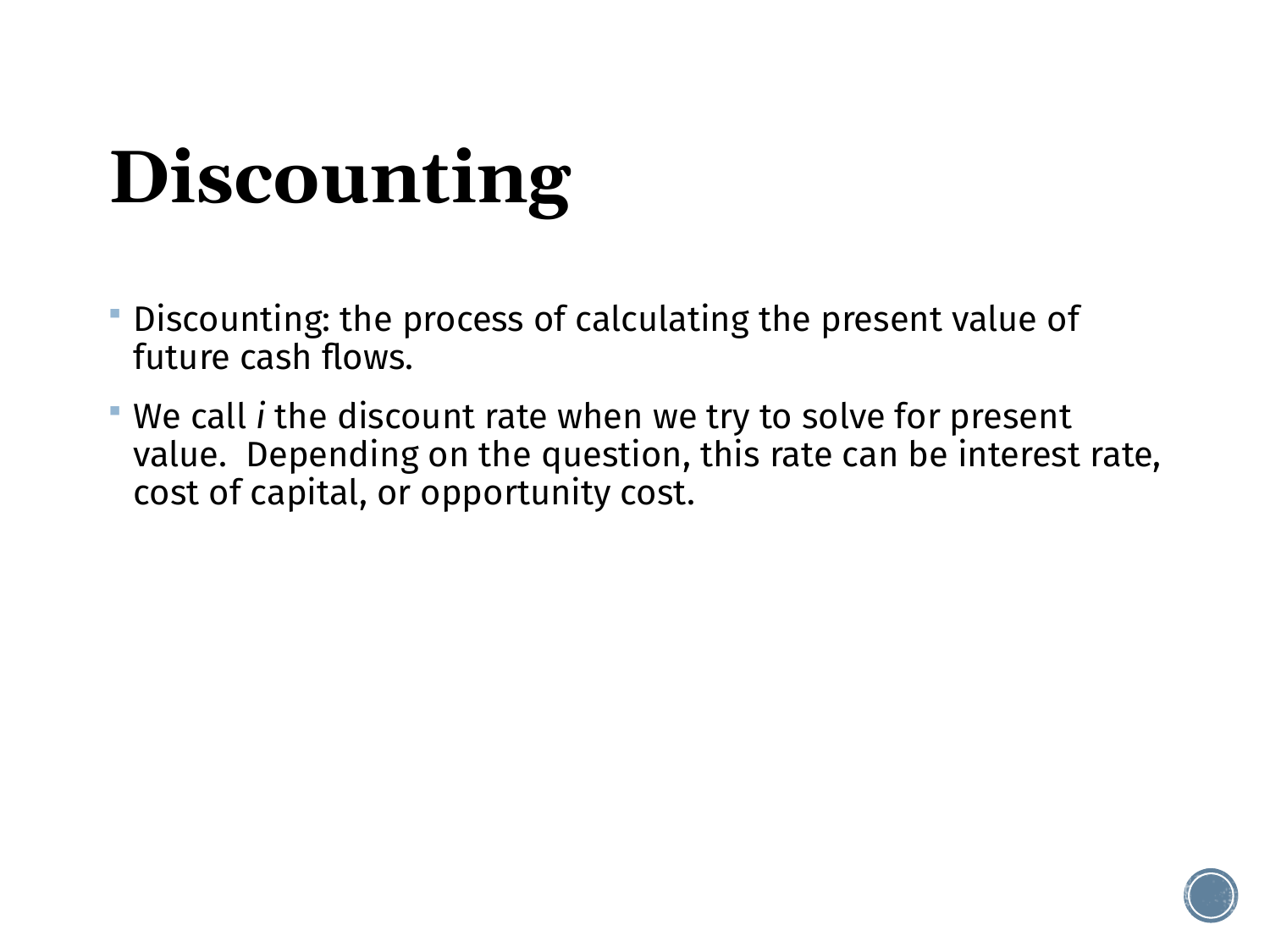

# Discounting
Discounting: the process of calculating the present value of future cash flows.
We call i the discount rate when we try to solve for present value.  Depending on the question, this rate can be interest rate, cost of capital, or opportunity cost.